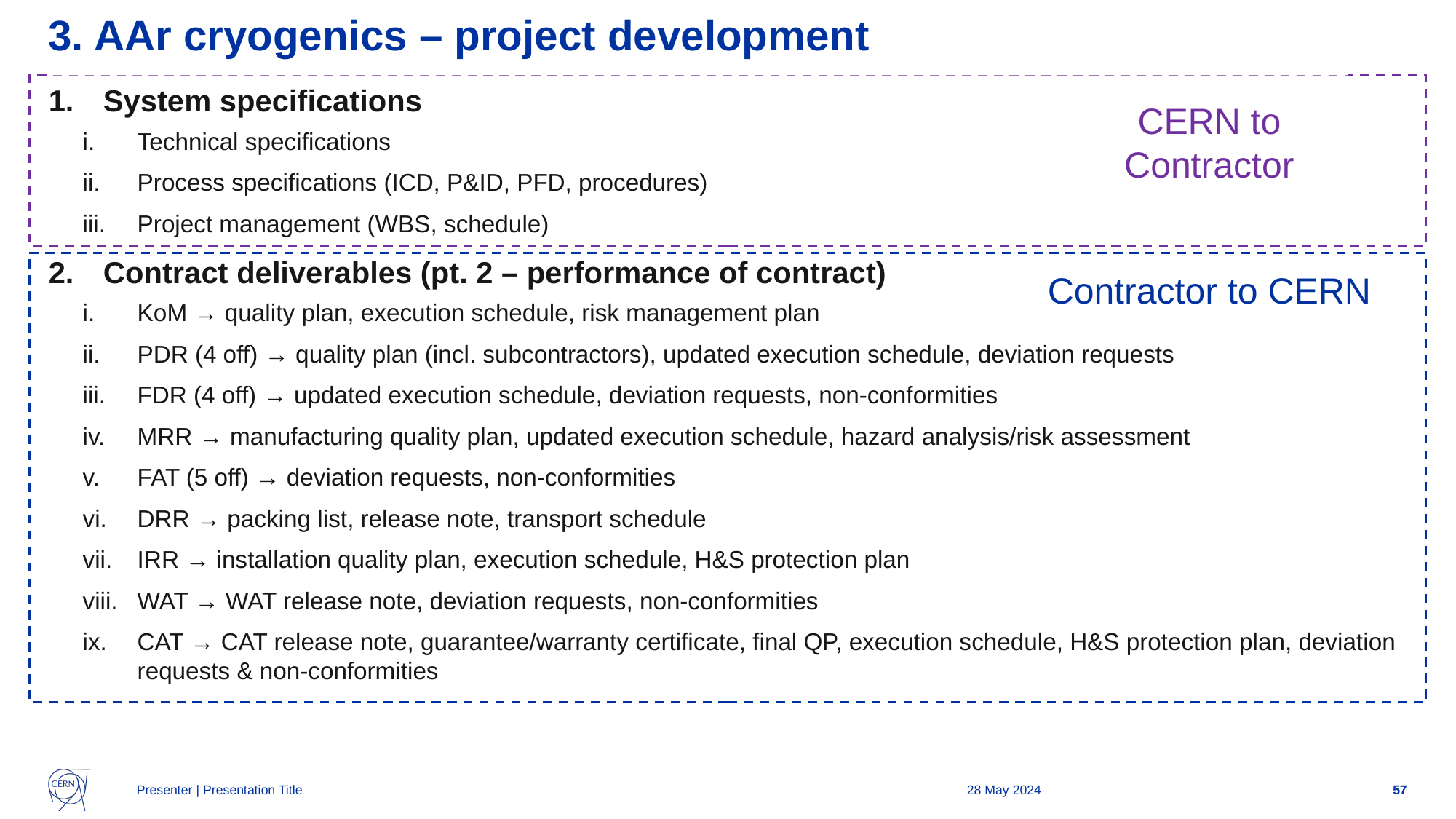

3. AAr cryogenics – project development

System specifications
Technical specifications
Process specifications (ICD, P&ID, PFD, procedures)
Project management (WBS, schedule)
Contract deliverables (pt. 2 – performance of contract)
KoM → quality plan, execution schedule, risk management plan
PDR (4 off) → quality plan (incl. subcontractors), updated execution schedule, deviation requests
FDR (4 off) → updated execution schedule, deviation requests, non-conformities
MRR → manufacturing quality plan, updated execution schedule, hazard analysis/risk assessment
FAT (5 off) → deviation requests, non-conformities
DRR → packing list, release note, transport schedule
IRR → installation quality plan, execution schedule, H&S protection plan
WAT → WAT release note, deviation requests, non-conformities
CAT → CAT release note, guarantee/warranty certificate, final QP, execution schedule, H&S protection plan, deviation requests & non-conformities

CERN to Contractor

Contractor to CERN
Presenter | Presentation Title
28 May 2024
57